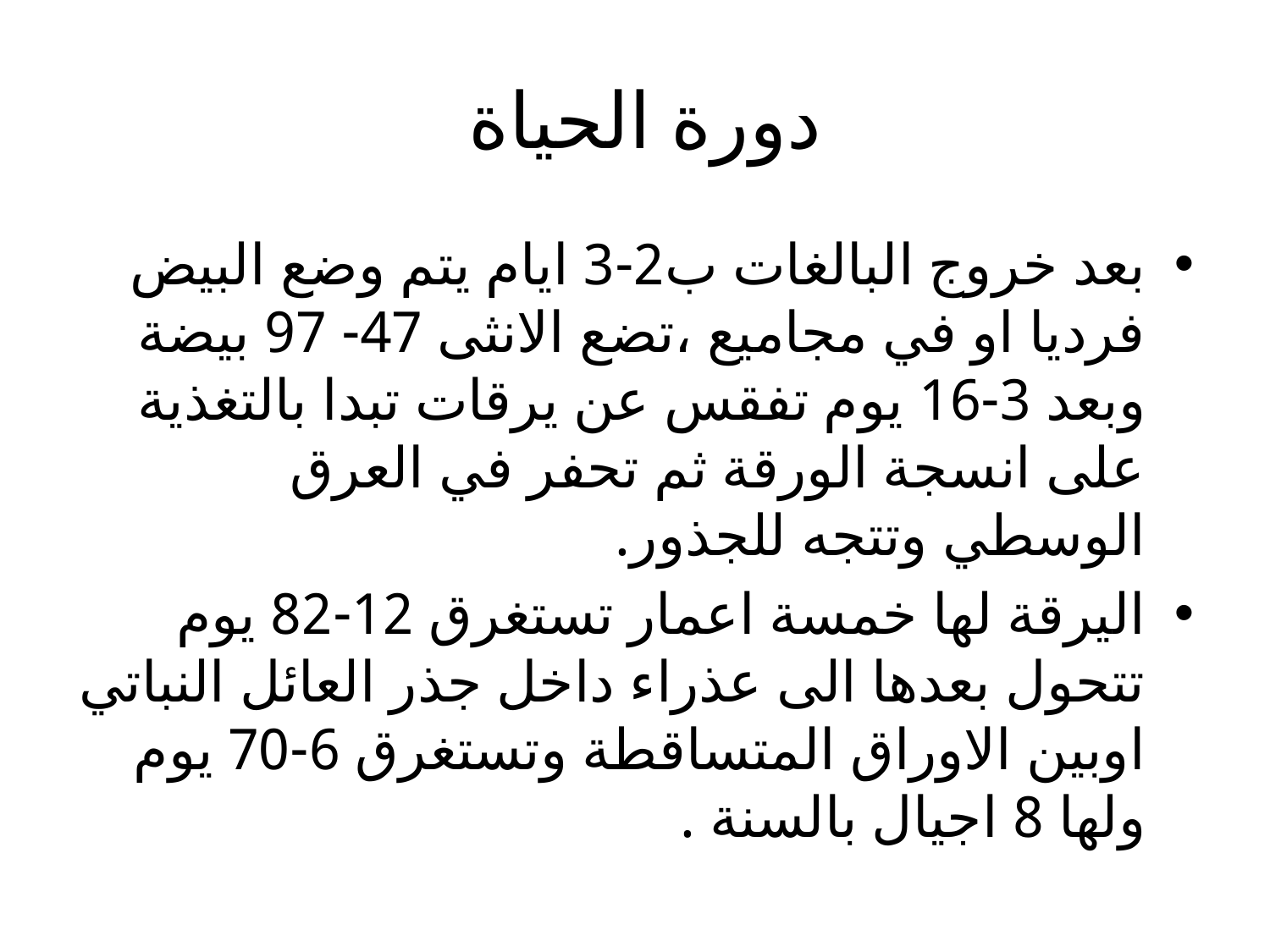

# دورة الحياة
بعد خروج البالغات ب2-3 ايام يتم وضع البيض فرديا او في مجاميع ،تضع الانثى 47- 97 بيضة وبعد 3-16 يوم تفقس عن يرقات تبدا بالتغذية على انسجة الورقة ثم تحفر في العرق الوسطي وتتجه للجذور.
اليرقة لها خمسة اعمار تستغرق 12-82 يوم تتحول بعدها الى عذراء داخل جذر العائل النباتي اوبين الاوراق المتساقطة وتستغرق 6-70 يوم ولها 8 اجيال بالسنة .